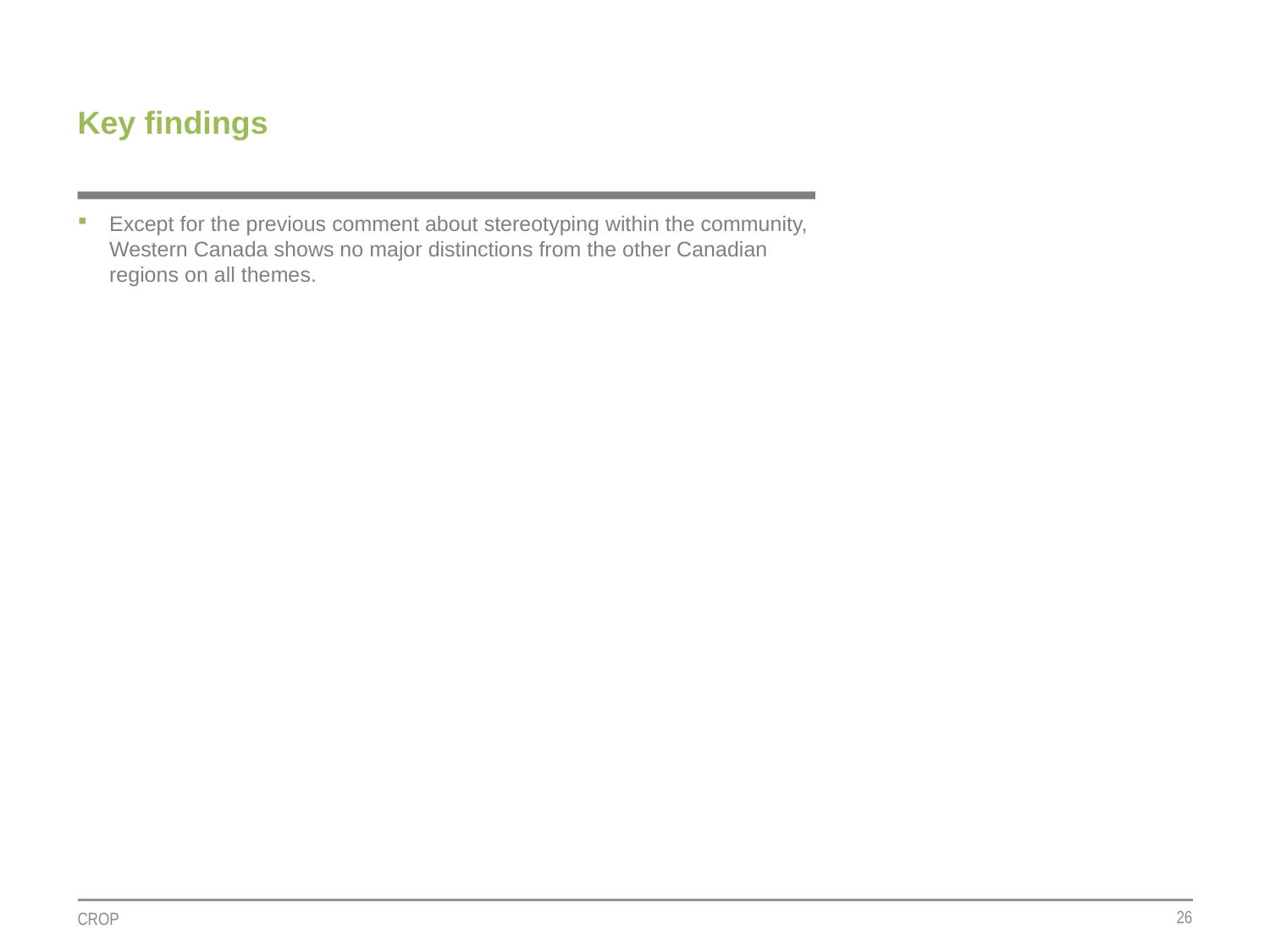

# Key findings
Except for the previous comment about stereotyping within the community, Western Canada shows no major distinctions from the other Canadian regions on all themes.
26
CROP